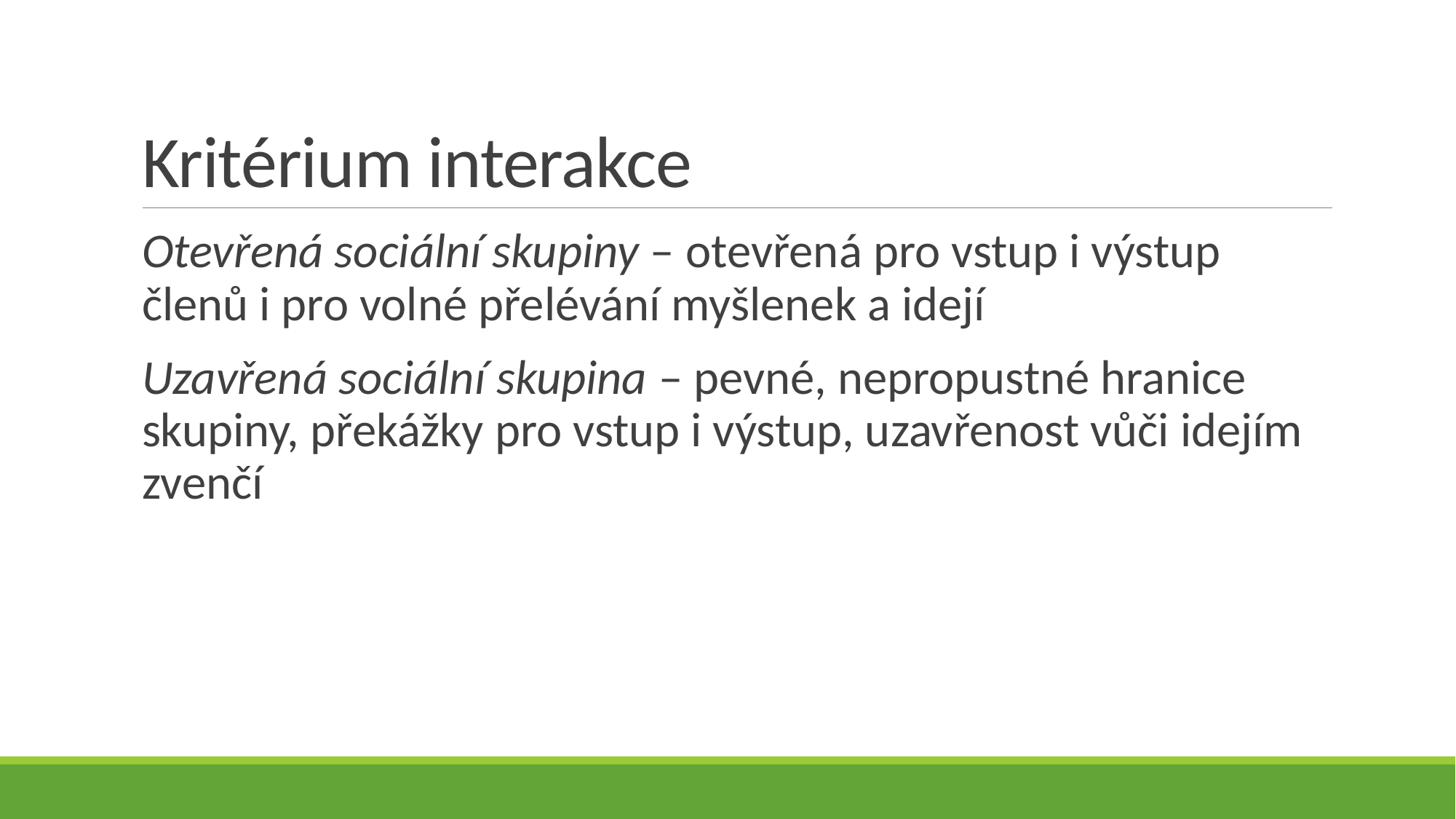

# Kritérium interakce
Otevřená sociální skupiny – otevřená pro vstup i výstup členů i pro volné přelévání myšlenek a idejí
Uzavřená sociální skupina – pevné, nepropustné hranice skupiny, překážky pro vstup i výstup, uzavřenost vůči idejím zvenčí